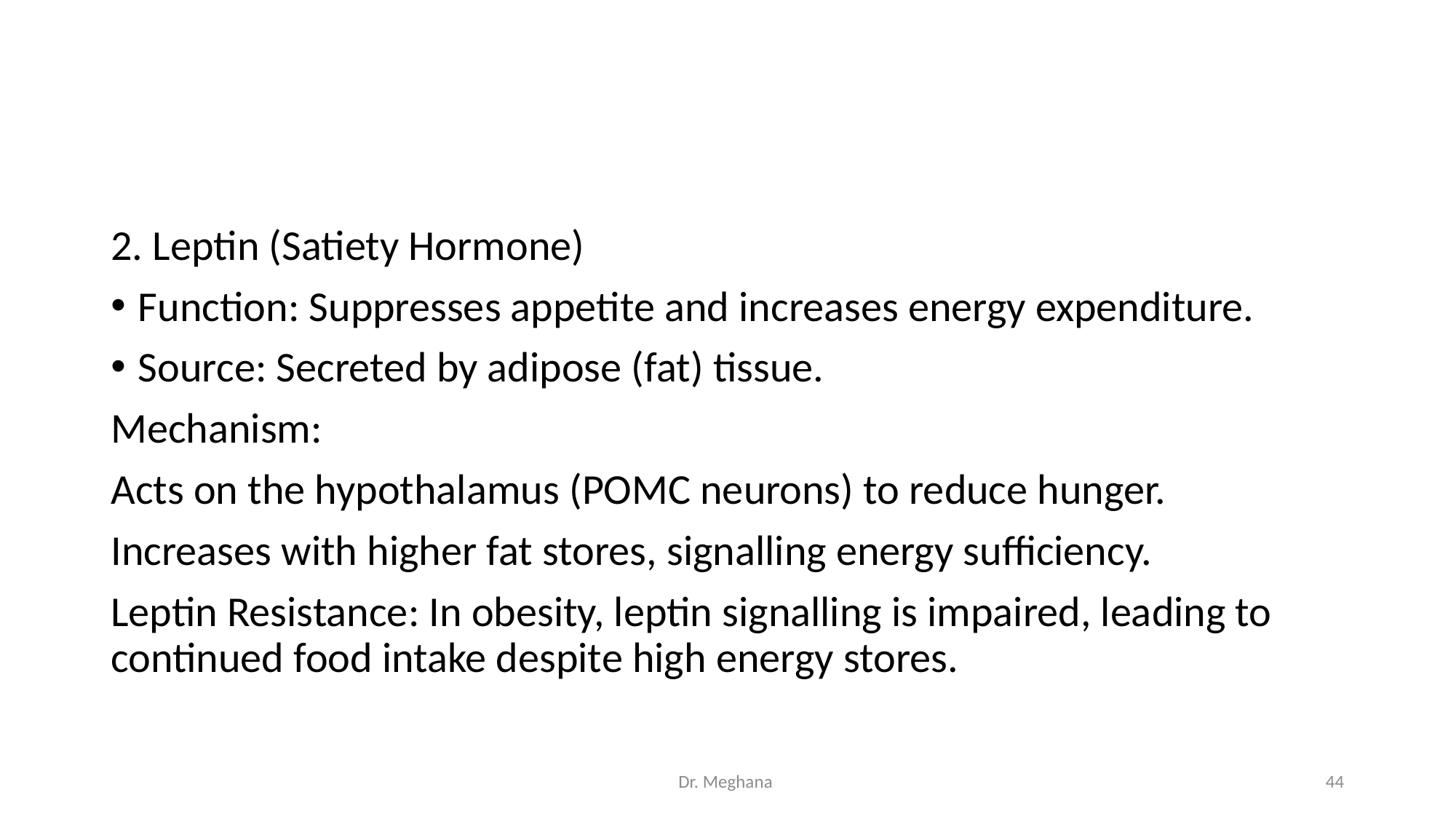

#
2. Leptin (Satiety Hormone)
Function: Suppresses appetite and increases energy expenditure.
Source: Secreted by adipose (fat) tissue.
Mechanism:
Acts on the hypothalamus (POMC neurons) to reduce hunger.
Increases with higher fat stores, signalling energy sufficiency.
Leptin Resistance: In obesity, leptin signalling is impaired, leading to continued food intake despite high energy stores.

Dr. Meghana
44